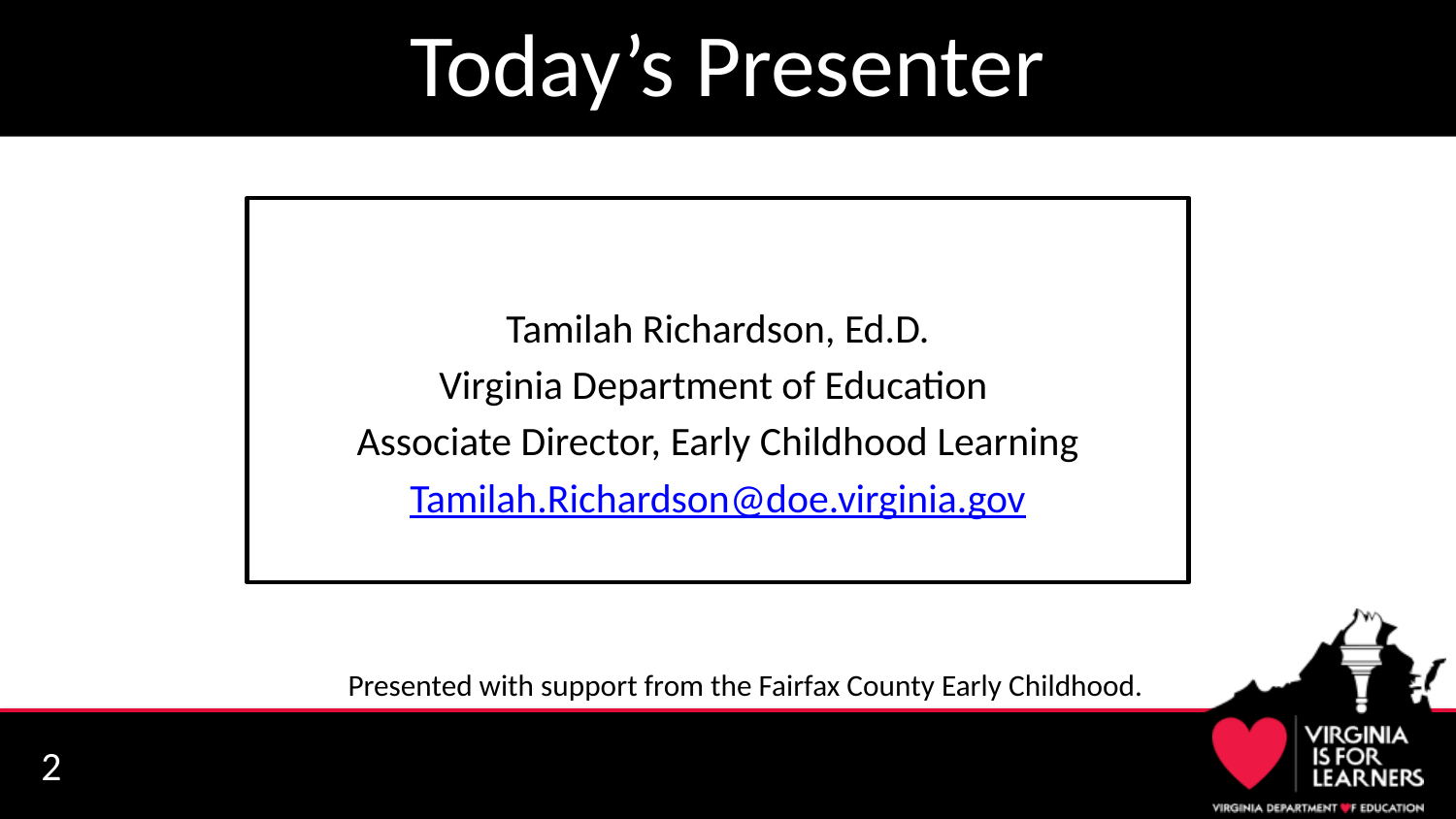

# Today’s Presenter

Tamilah Richardson, Ed.D.
Virginia Department of Education
Associate Director, Early Childhood Learning
Tamilah.Richardson@doe.virginia.gov

Presented with support from the Fairfax County Early Childhood.